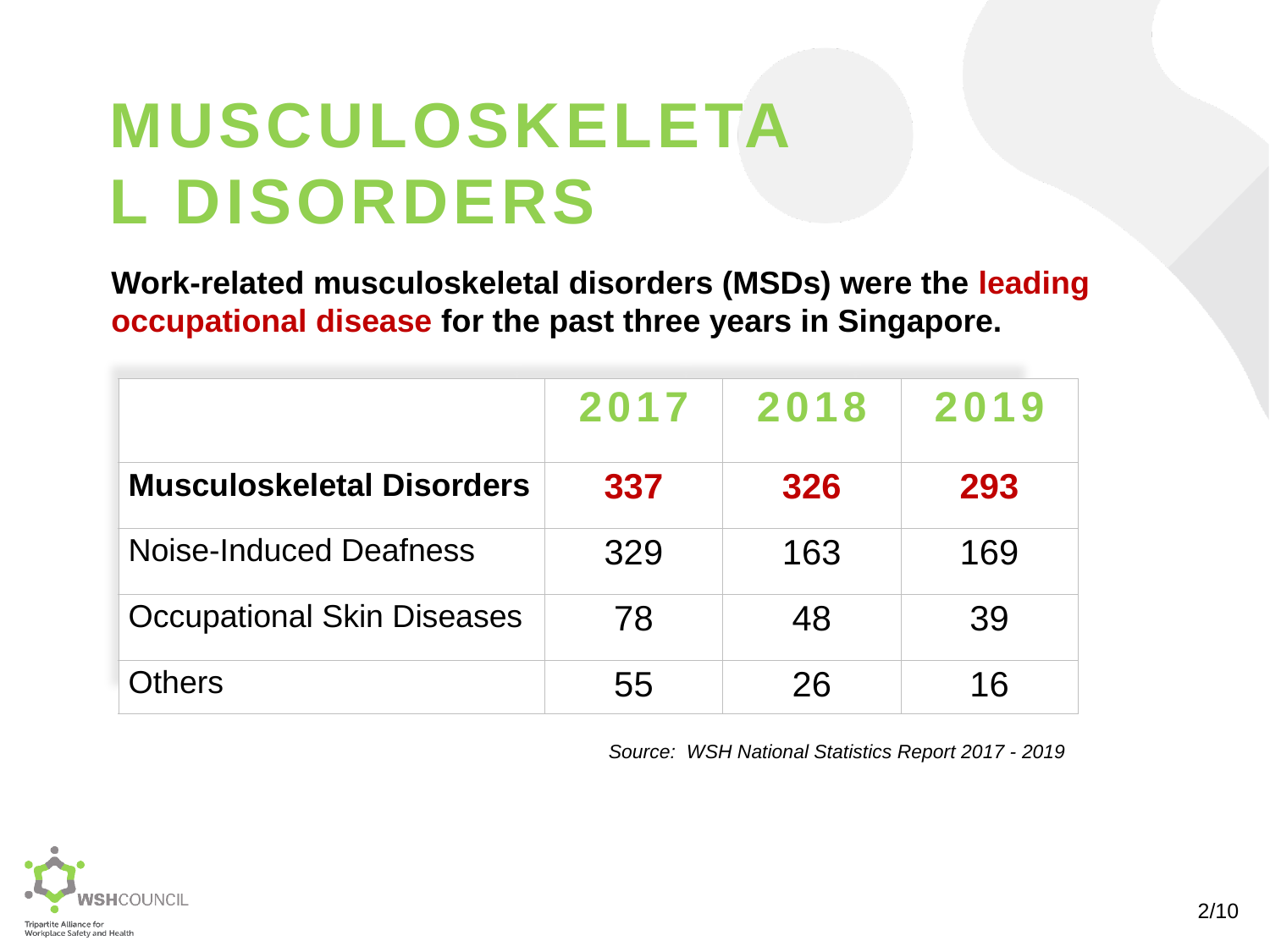

MUSCULOSKELETAL DISORDERS
Work-related musculoskeletal disorders (MSDs) were the leading occupational disease for the past three years in Singapore.
|  | 2017 | 2018 | 2019 |
| --- | --- | --- | --- |
| Musculoskeletal Disorders | 337 | 326 | 293 |
| Noise-Induced Deafness | 329 | 163 | 169 |
| Occupational Skin Diseases | 78 | 48 | 39 |
| Others | 55 | 26 | 16 |
Source:  WSH National Statistics Report 2017 - 2019
2/10